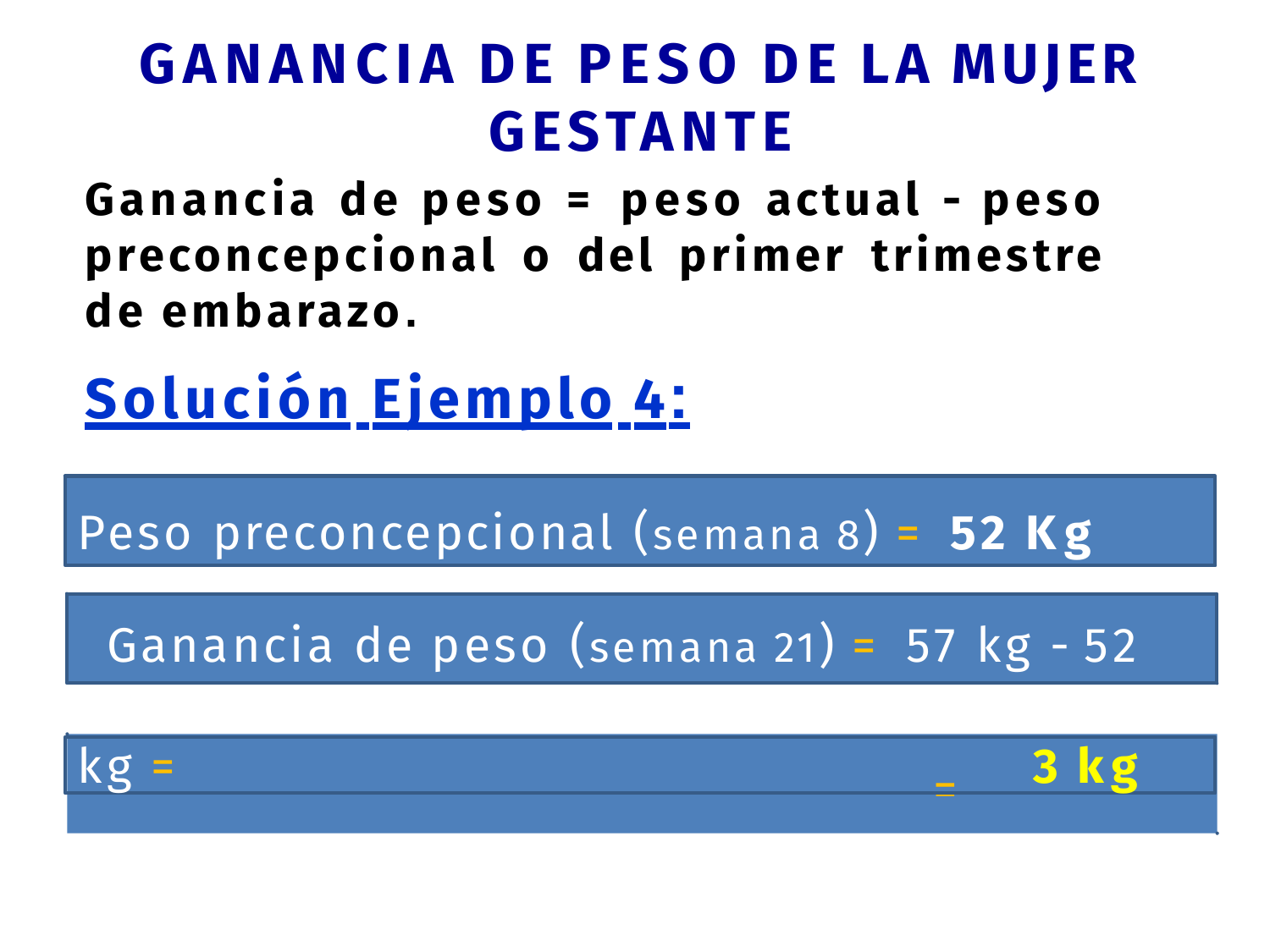

# GANANCIA DE PESO DE LA MUJER GESTANTE
Ganancia de peso = peso actual - peso preconcepcional o del primer trimestre de embarazo.
Solución Ejemplo 4:

Peso preconcepcional (semana 8) = 52 Kg

Ganancia de peso (semana 21) = 57 kg - 52

kg =	3 kg
=